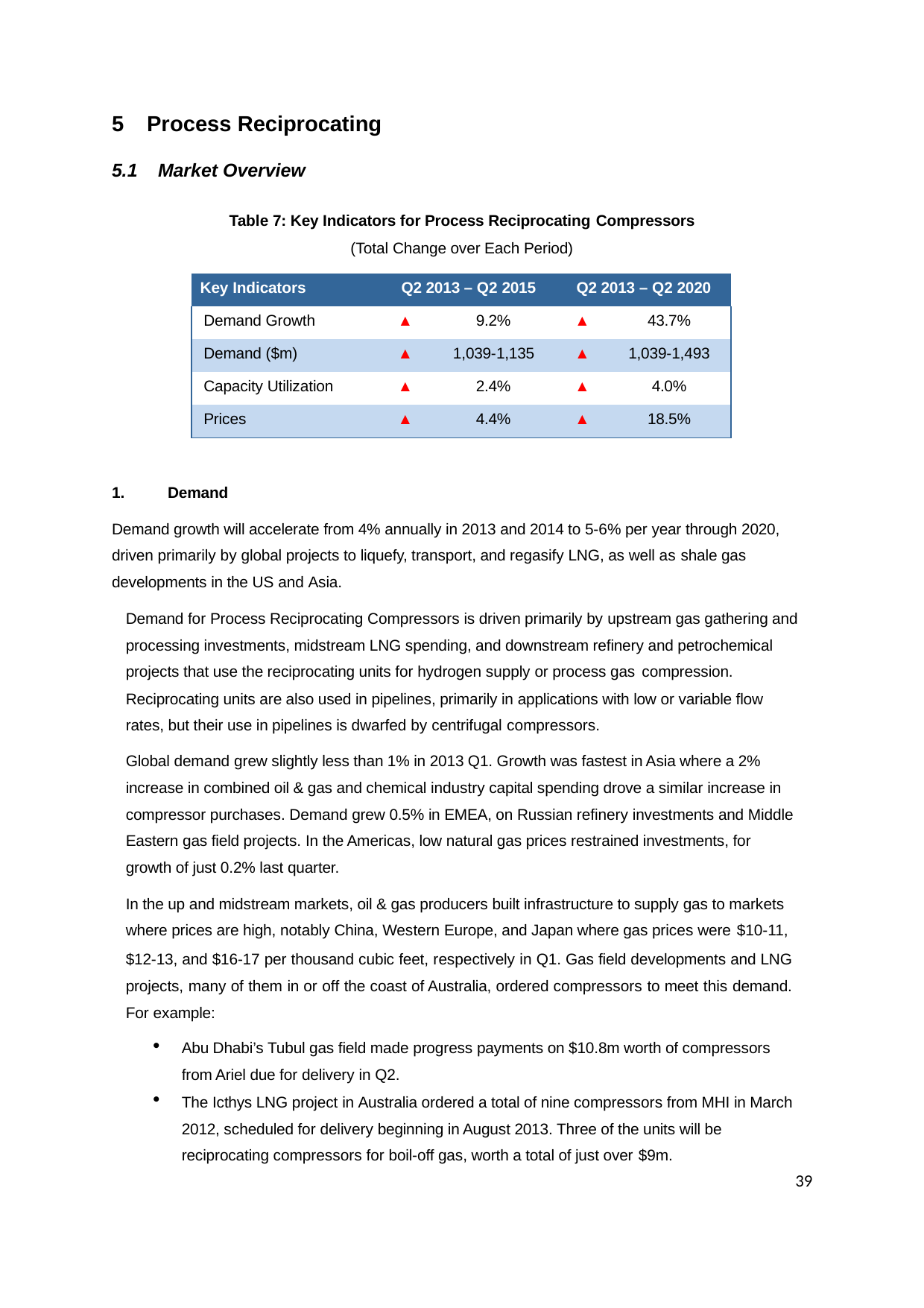

5	Process Reciprocating

5.1	Market Overview

Table 7: Key Indicators for Process Reciprocating Compressors
(Total Change over Each Period)
| Key Indicators | Q2 2013 – Q2 2015 |  | Q2 2013 – Q2 2020 |  |
| --- | --- | --- | --- | --- |
| Demand Growth | ▲ | 9.2% | ▲ | 43.7% |
| Demand ($m) | ▲ | 1,039-1,135 | ▲ | 1,039-1,493 |
| Capacity Utilization | ▲ | 2.4% | ▲ | 4.0% |
| Prices | ▲ | 4.4% | ▲ | 18.5% |
Demand
Demand growth will accelerate from 4% annually in 2013 and 2014 to 5-6% per year through 2020,  driven primarily by global projects to liquefy, transport, and regasify LNG, as well as shale gas  developments in the US and Asia.
Demand for Process Reciprocating Compressors is driven primarily by upstream gas gathering and  processing investments, midstream LNG spending, and downstream refinery and petrochemical  projects that use the reciprocating units for hydrogen supply or process gas compression.
Reciprocating units are also used in pipelines, primarily in applications with low or variable flow  rates, but their use in pipelines is dwarfed by centrifugal compressors.
Global demand grew slightly less than 1% in 2013 Q1. Growth was fastest in Asia where a 2%  increase in combined oil & gas and chemical industry capital spending drove a similar increase in  compressor purchases. Demand grew 0.5% in EMEA, on Russian refinery investments and Middle  Eastern gas field projects. In the Americas, low natural gas prices restrained investments, for  growth of just 0.2% last quarter.
In the up and midstream markets, oil & gas producers built infrastructure to supply gas to markets  where prices are high, notably China, Western Europe, and Japan where gas prices were $10-11,
$12-13, and $16-17 per thousand cubic feet, respectively in Q1. Gas field developments and LNG  projects, many of them in or off the coast of Australia, ordered compressors to meet this demand.  For example:
Abu Dhabi’s Tubul gas field made progress payments on $10.8m worth of compressors  from Ariel due for delivery in Q2.
The Icthys LNG project in Australia ordered a total of nine compressors from MHI in March  2012, scheduled for delivery beginning in August 2013. Three of the units will be  reciprocating compressors for boil-off gas, worth a total of just over $9m.
39